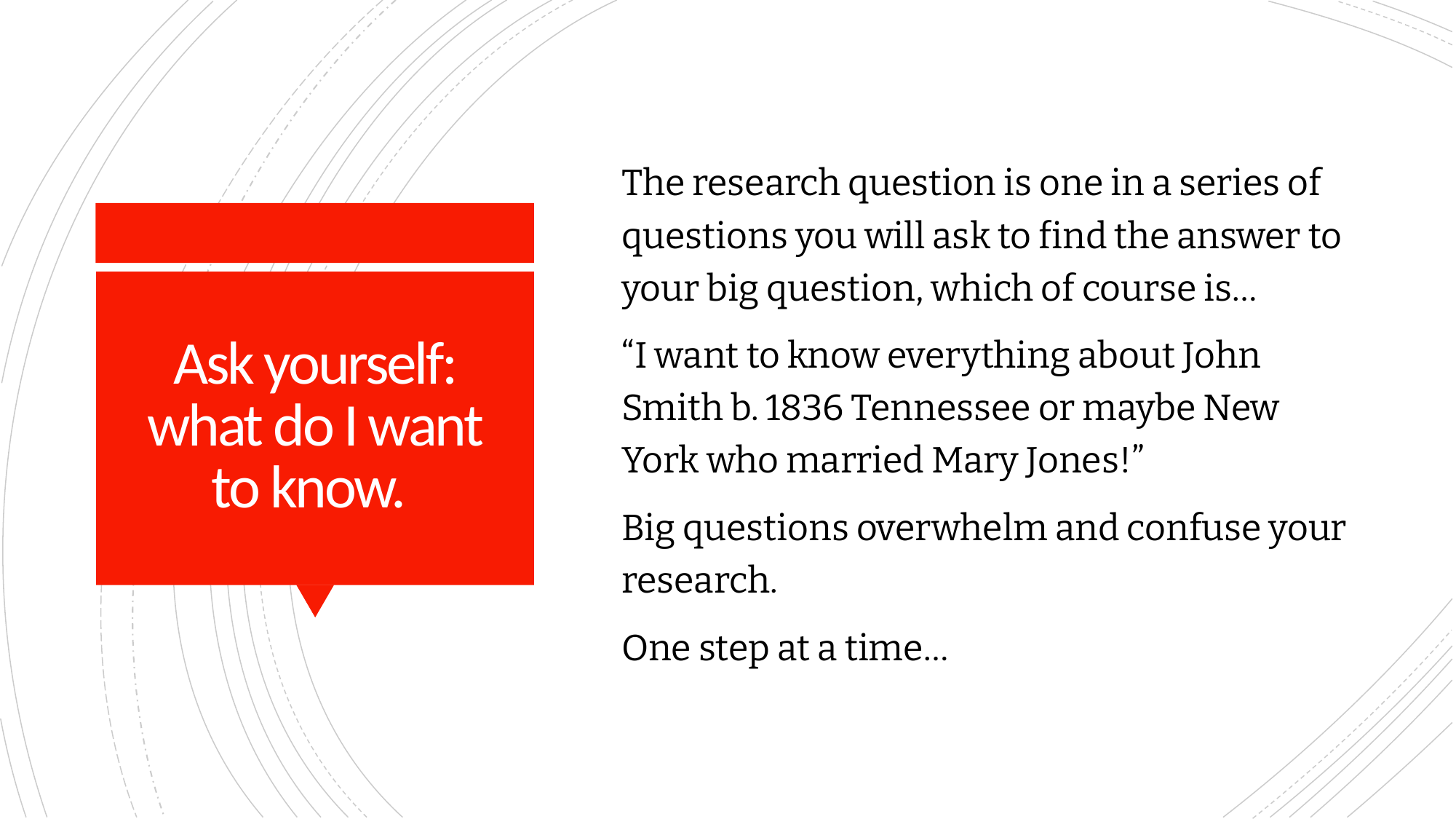

The research question is one in a series of questions you will ask to find the answer to your big question, which of course is…
“I want to know everything about John Smith b. 1836 Tennessee or maybe New York who married Mary Jones!”
Big questions overwhelm and confuse your research.
One step at a time…
# Ask yourself: what do I want to know.